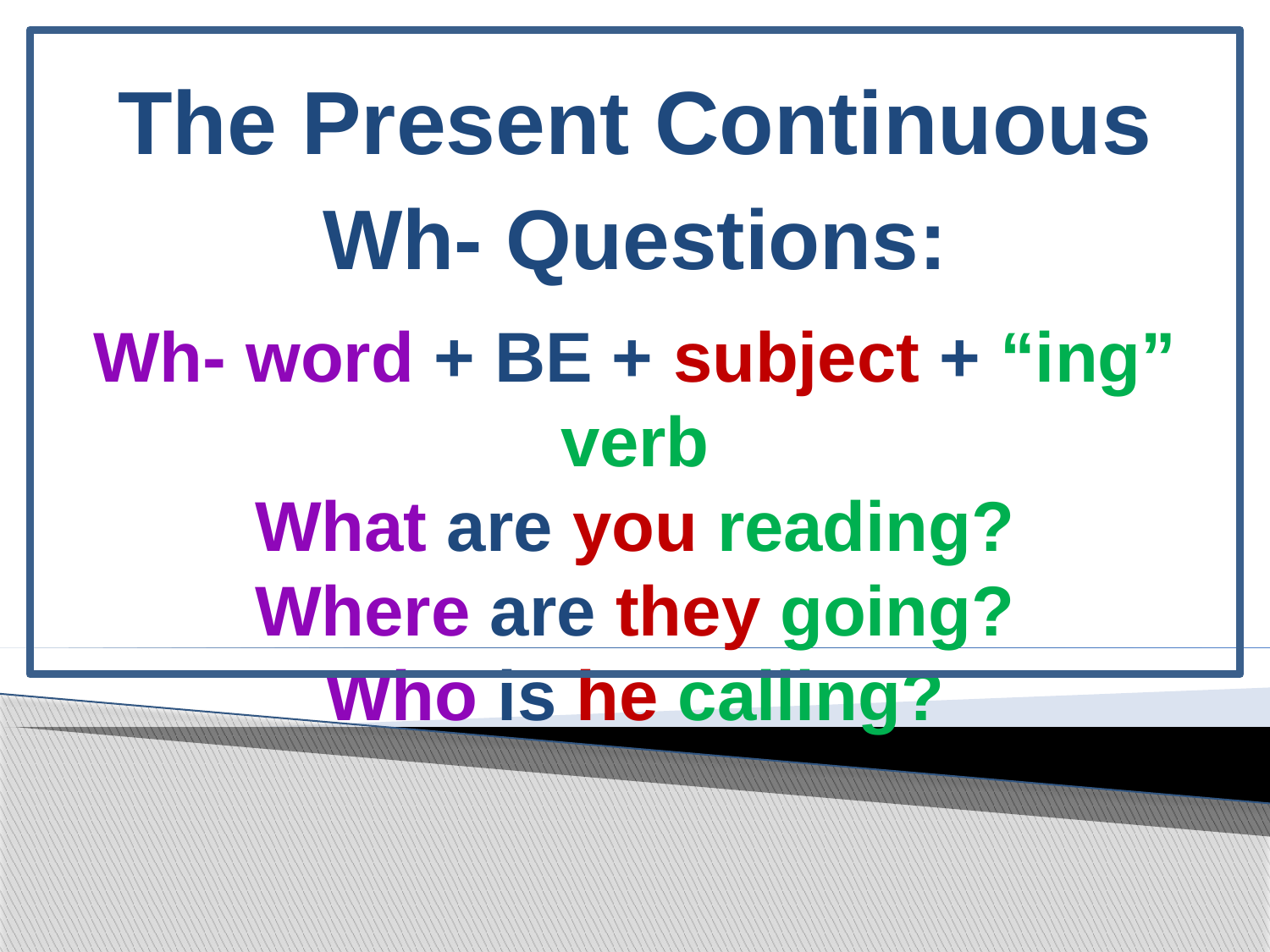

# The Present Continuous

Wh- Questions:

Wh- word + BE + subject + “ing” verb
What are you reading?
Where are they going?
Who is he calling?